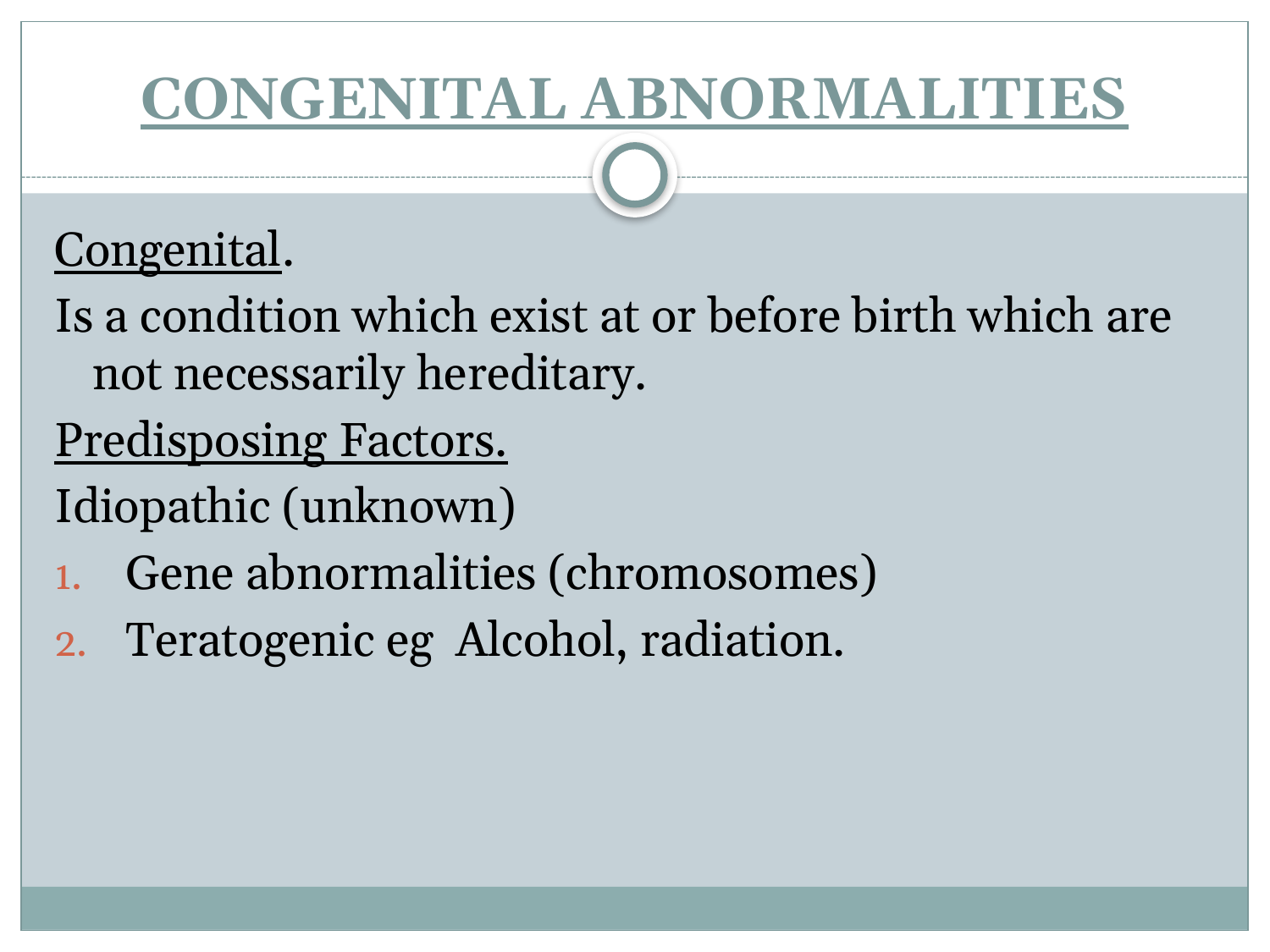

# CONGENITAL ABNORMALITIES
Congenital.
Is a condition which exist at or before birth which are not necessarily hereditary.
Predisposing Factors.
Idiopathic (unknown)
Gene abnormalities (chromosomes)
Teratogenic eg  Alcohol, radiation.